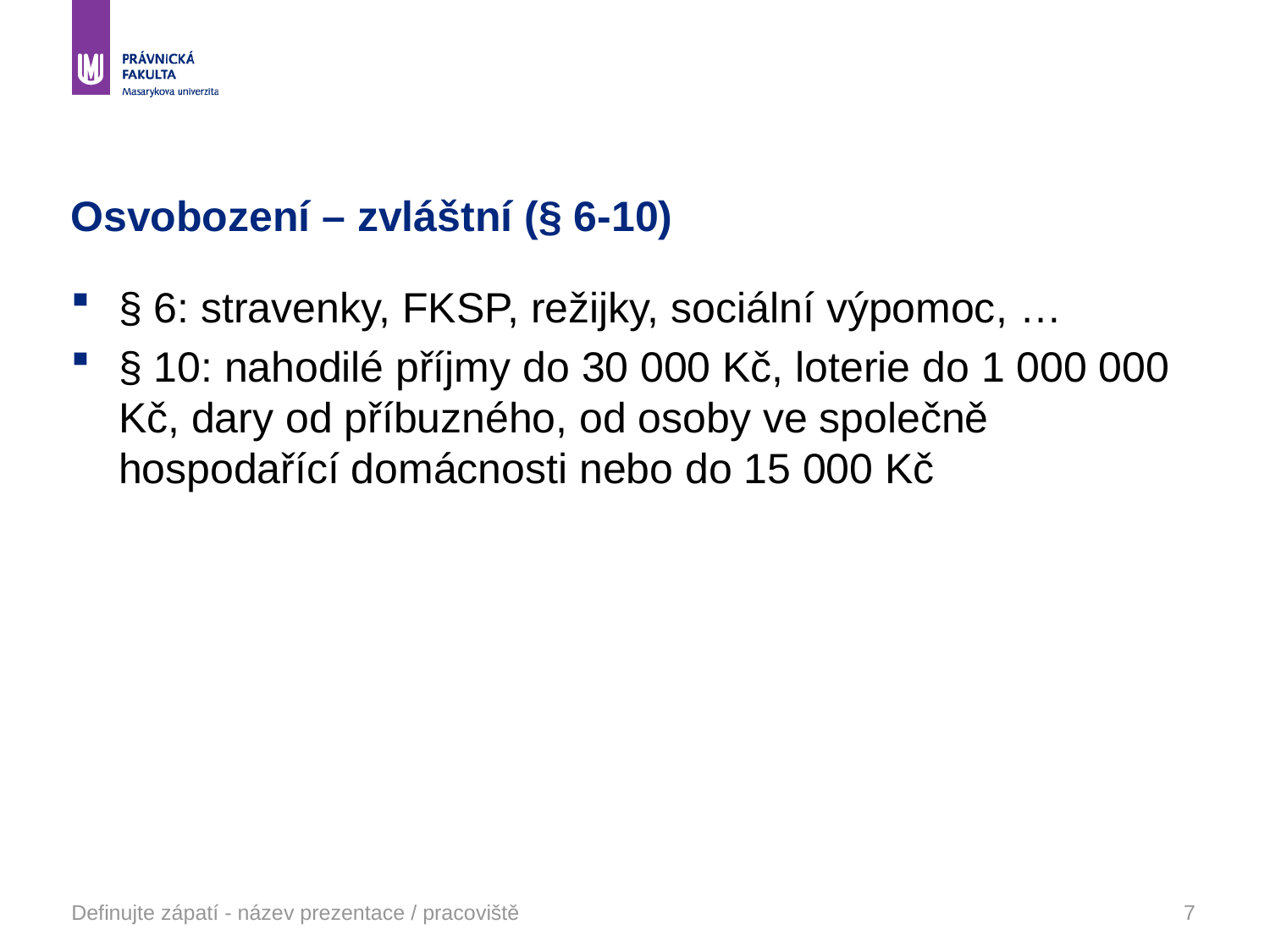

# Osvobození – zvláštní (§ 6-10)
§ 6: stravenky, FKSP, režijky, sociální výpomoc, …
§ 10: nahodilé příjmy do 30 000 Kč, loterie do 1 000 000 Kč, dary od příbuzného, od osoby ve společně hospodařící domácnosti nebo do 15 000 Kč

Definujte zápatí - název prezentace / pracoviště
7